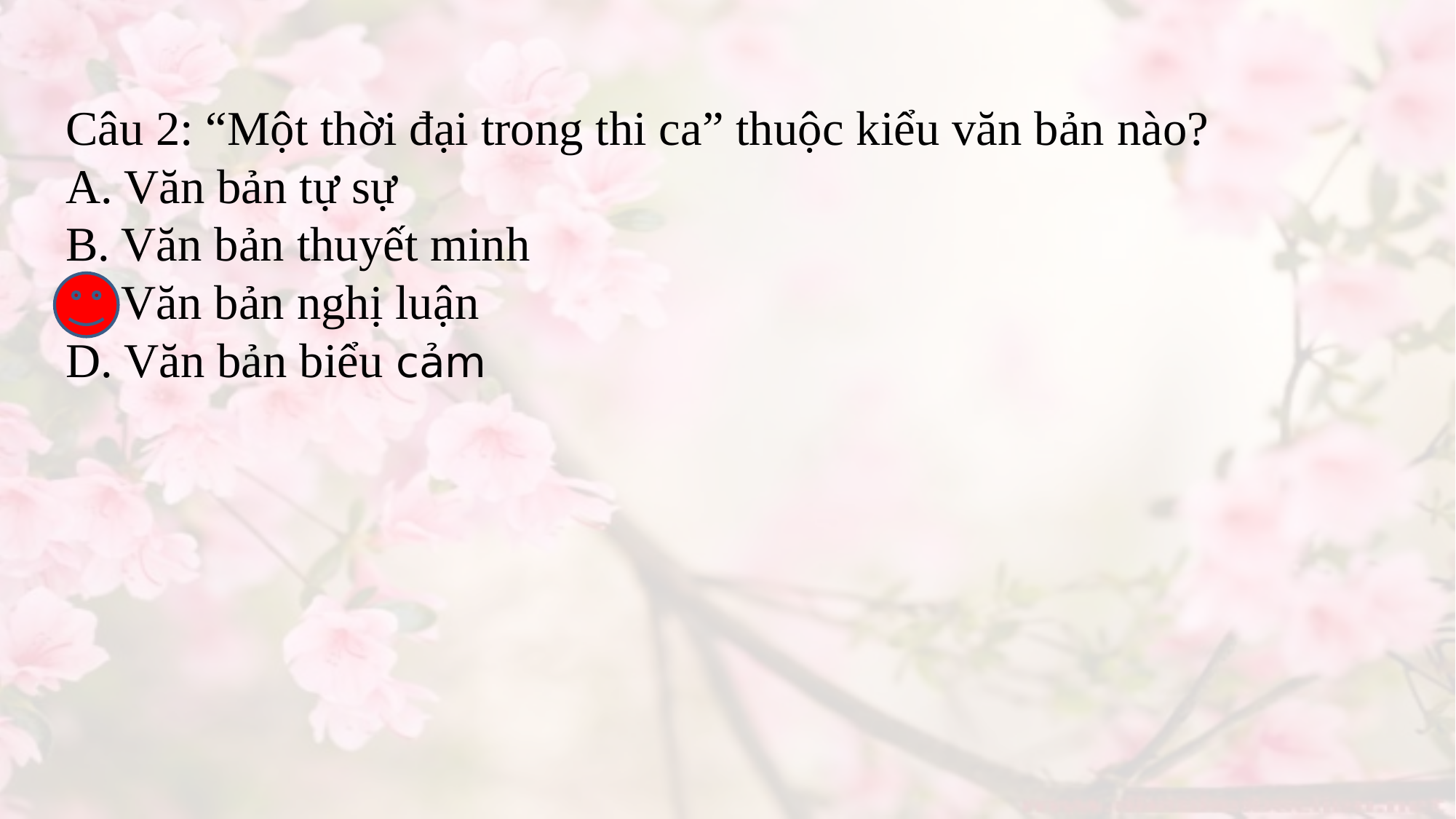

Câu 2: “Một thời đại trong thi ca” thuộc kiểu văn bản nào?
A. Văn bản tự sự
B. Văn bản thuyết minh
C. Văn bản nghị luận
D. Văn bản biểu cảm